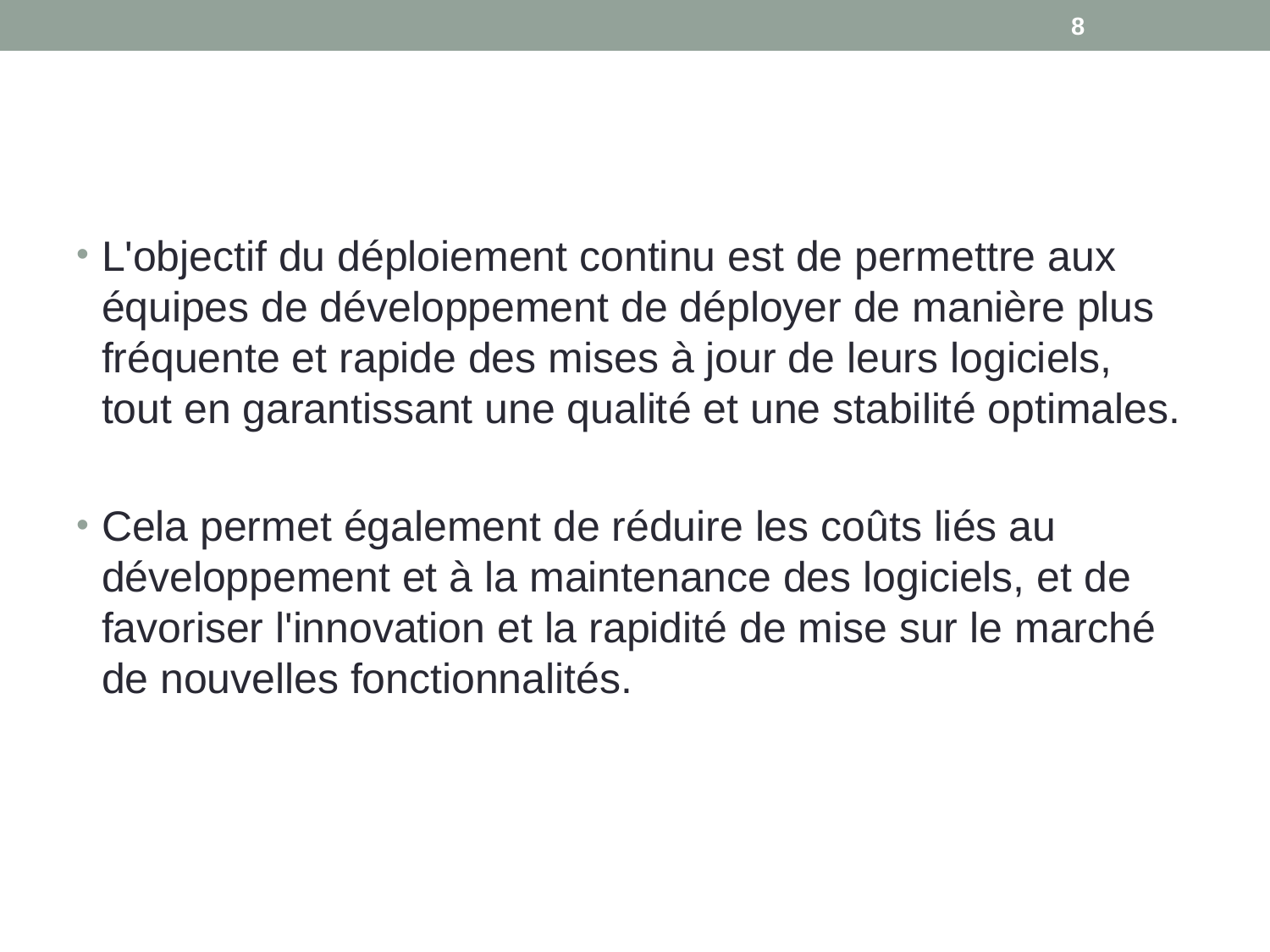

8
#
L'objectif du déploiement continu est de permettre aux équipes de développement de déployer de manière plus fréquente et rapide des mises à jour de leurs logiciels, tout en garantissant une qualité et une stabilité optimales.

Cela permet également de réduire les coûts liés au développement et à la maintenance des logiciels, et de favoriser l'innovation et la rapidité de mise sur le marché de nouvelles fonctionnalités.